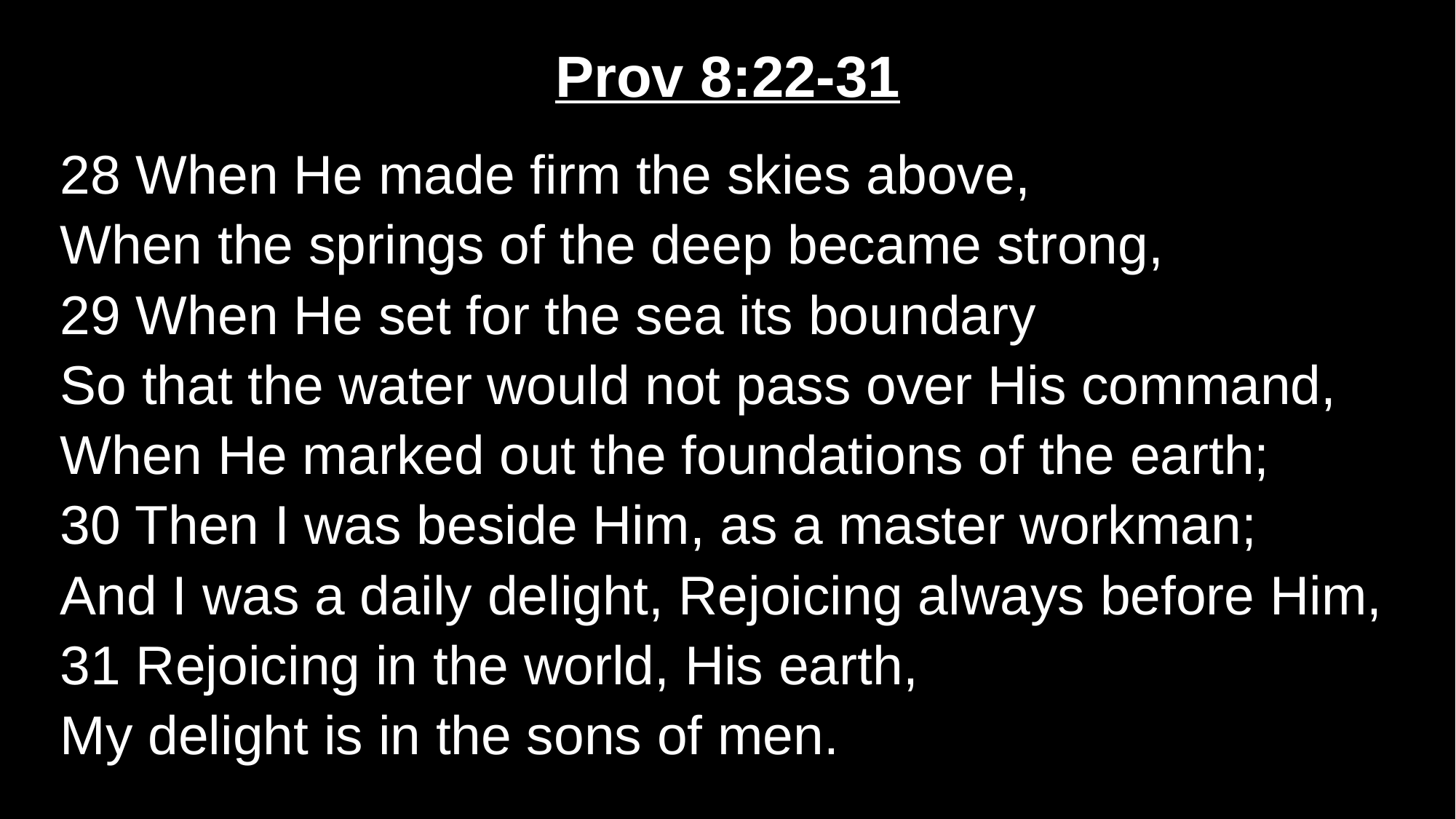

# Prov 8:22-31
28 When He made firm the skies above,
When the springs of the deep became strong,
29 When He set for the sea its boundary
So that the water would not pass over His command,
When He marked out the foundations of the earth;
30 Then I was beside Him, as a master workman;
And I was a daily delight, Rejoicing always before Him,
31 Rejoicing in the world, His earth,
My delight is in the sons of men.